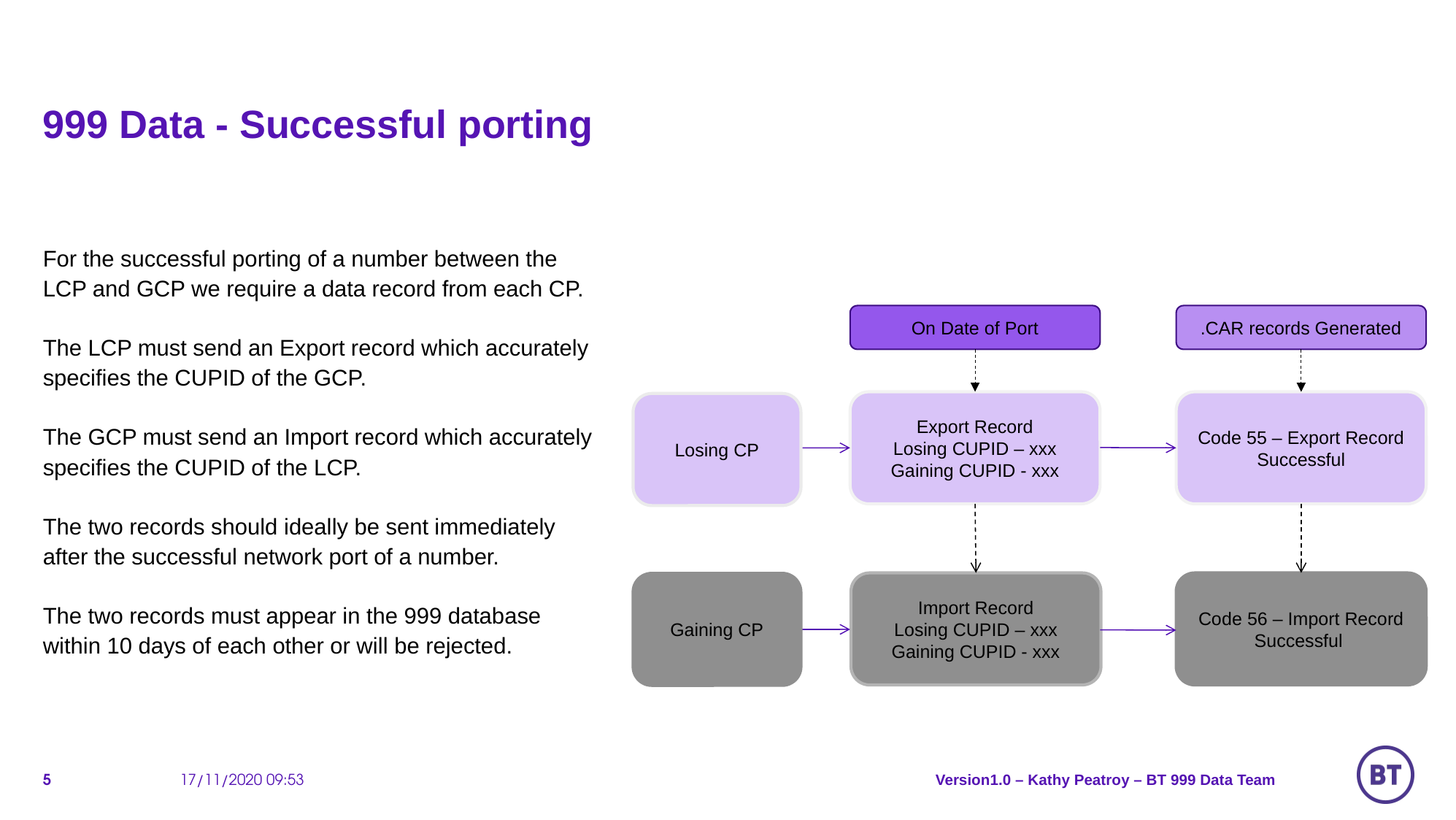

# 999 Data - Successful porting
For the successful porting of a number between the LCP and GCP we require a data record from each CP.
The LCP must send an Export record which accurately specifies the CUPID of the GCP.
The GCP must send an Import record which accurately specifies the CUPID of the LCP.
The two records should ideally be sent immediately after the successful network port of a number.
The two records must appear in the 999 database within 10 days of each other or will be rejected.

On Date of Port
.CAR records Generated
Export Record
Losing CUPID – xxx
Gaining CUPID - xxx
Code 55 – Export Record Successful
Losing CP
Import Record
Losing CUPID – xxx
Gaining CUPID - xxx
Code 56 – Import Record Successful
Gaining CP
5
Version1.0 – Kathy Peatroy – BT 999 Data Team
17/11/2020 09:53